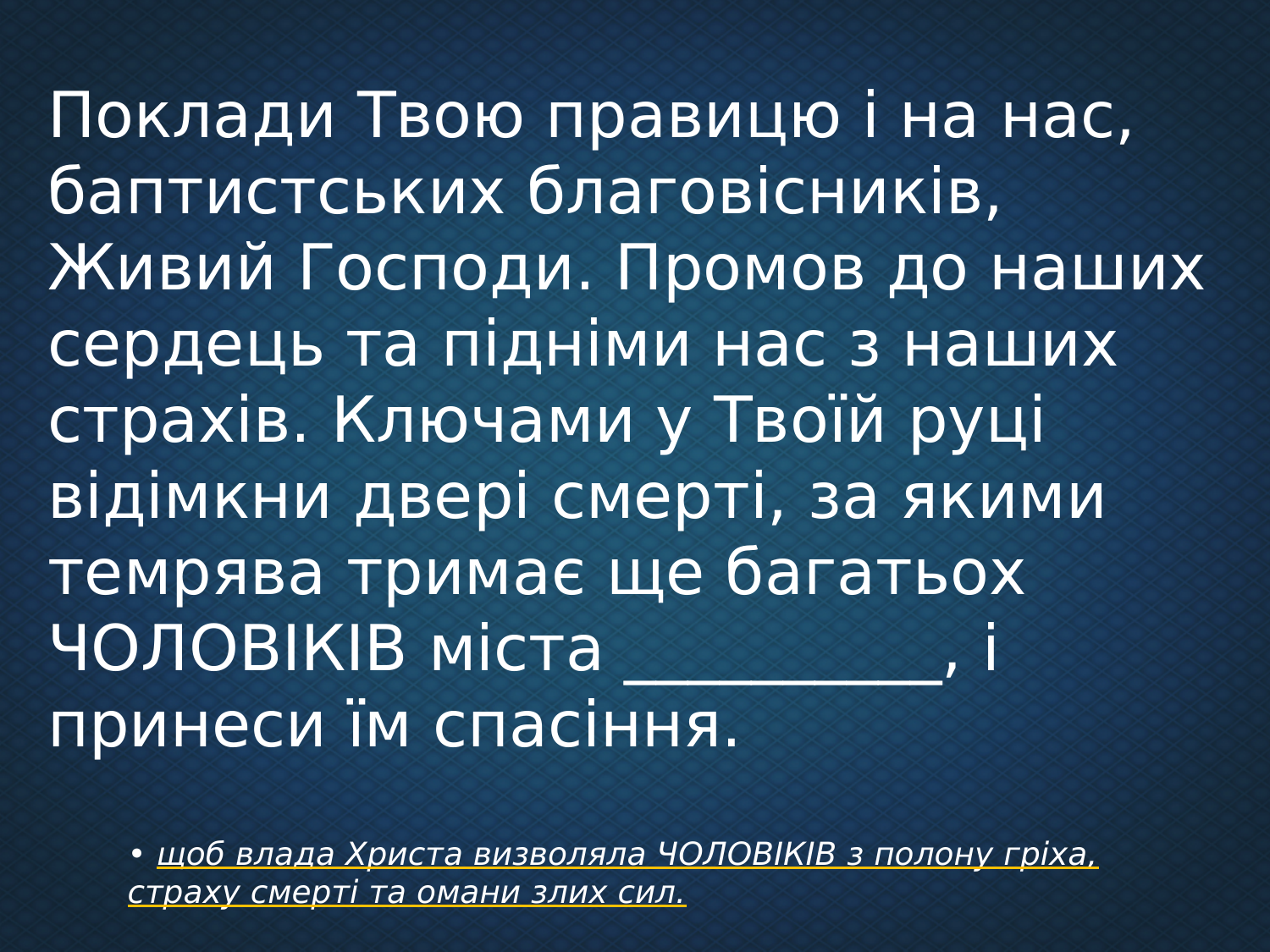

Поклади Твою правицю і на нас, баптистських благовісників, Живий Господи. Промов до наших сердець та підніми нас з наших страхів. Ключами у Твоїй руці відімкни двері смерті, за якими темрява тримає ще багатьох ЧОЛОВІКІВ міста __________, і принеси їм спасіння.
• щоб влада Христа визволяла ЧОЛОВІКІВ з полону гріха, страху смерті та омани злих сил.